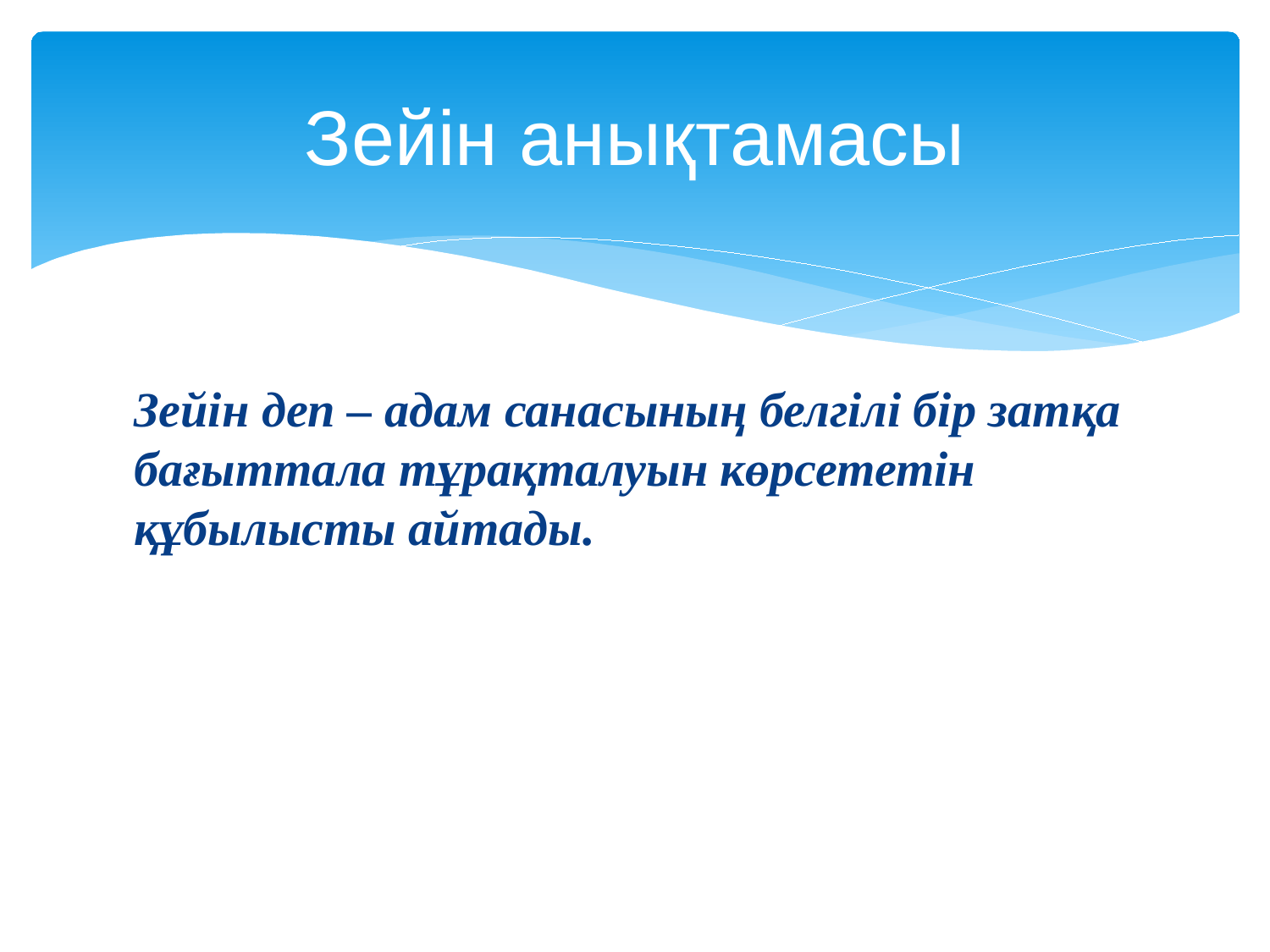

# Зейін анықтамасы
Зейін деп – адам санасының белгілі бір затқа бағыттала тұрақталуын көрсететін құбылысты айтады.